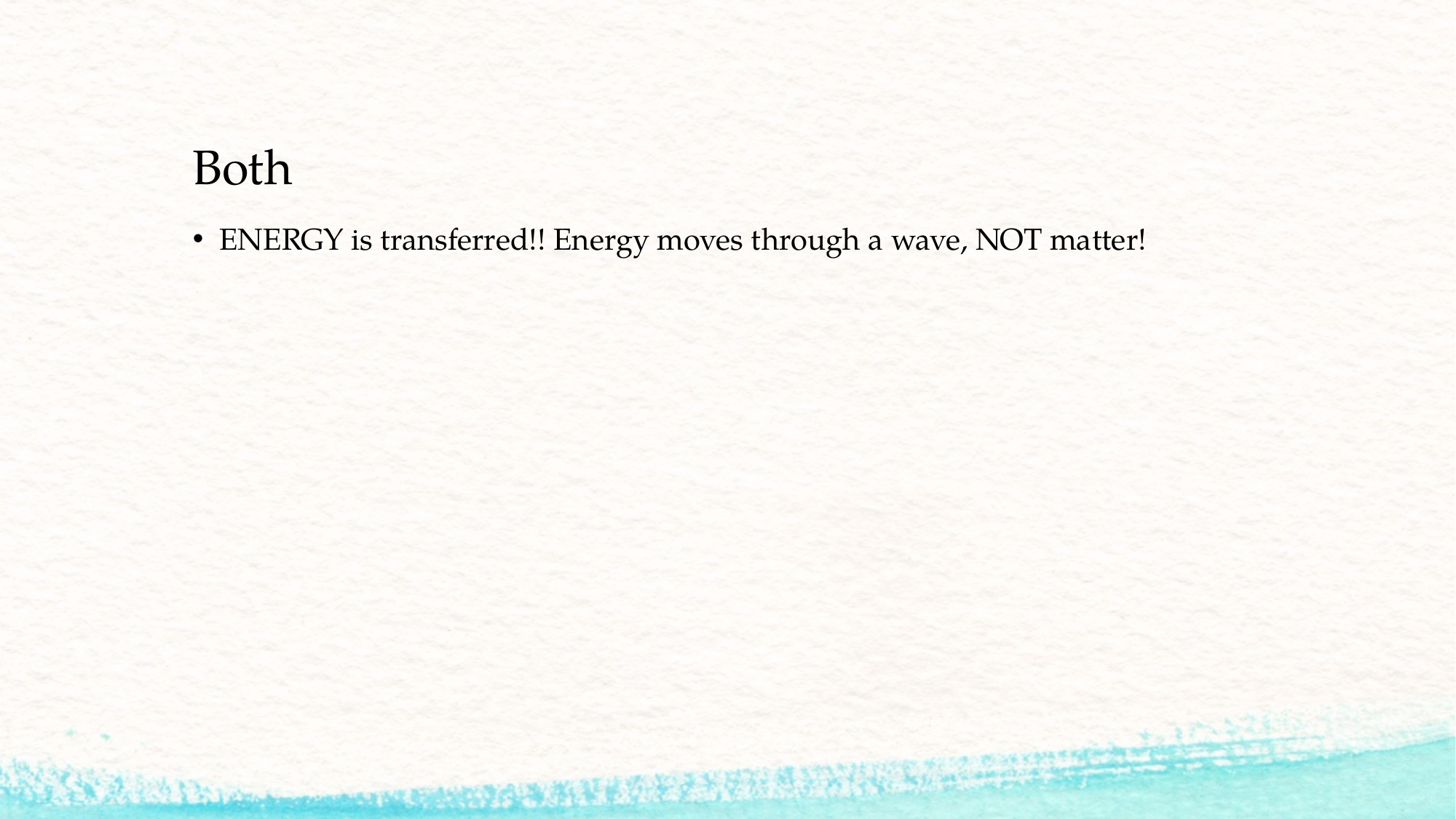

# Both
ENERGY is transferred!! Energy moves through a wave, NOT matter!